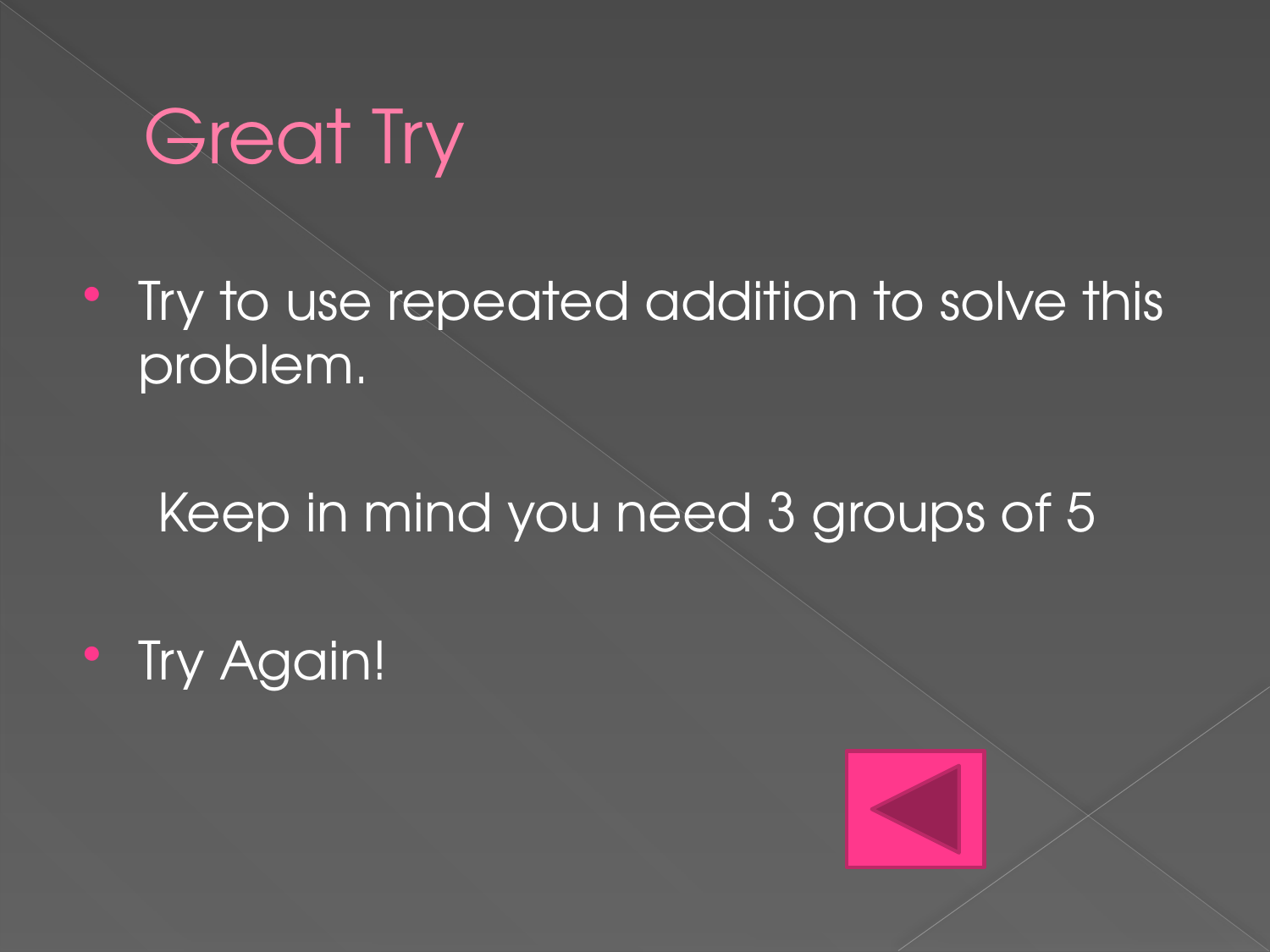

# Great Try
Try to use repeated addition to solve this problem.

     Keep in mind you need 3 groups of 5

Try Again!